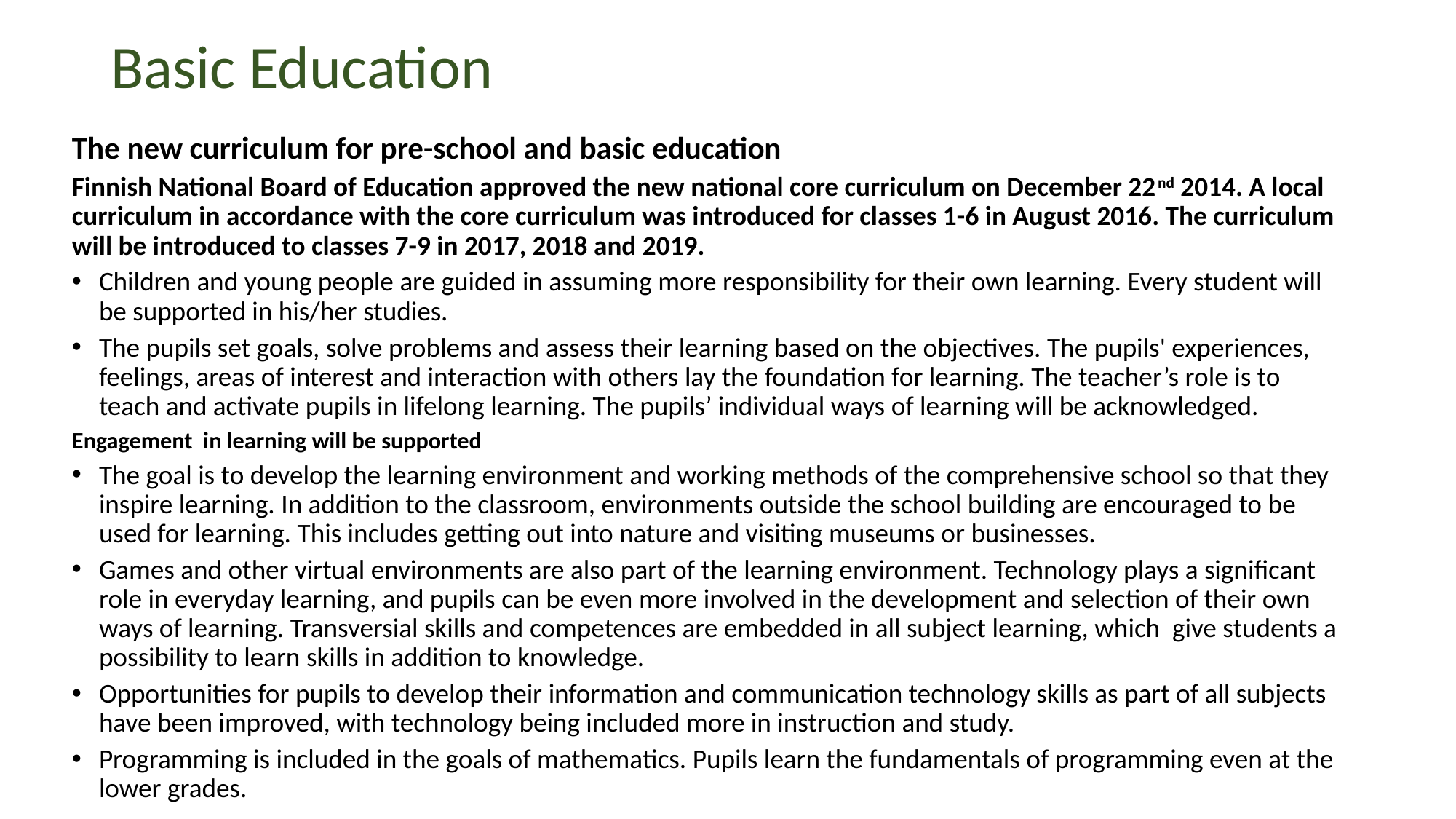

# Basic Education
The new curriculum for pre-school and basic education
Finnish National Board of Education approved the new national core curriculum on December 22nd 2014. A local curriculum in accordance with the core curriculum was introduced for classes 1-6 in August 2016. The curriculum will be introduced to classes 7-9 in 2017, 2018 and 2019.
Children and young people are guided in assuming more responsibility for their own learning. Every student will be supported in his/her studies.
The pupils set goals, solve problems and assess their learning based on the objectives. The pupils' experiences, feelings, areas of interest and interaction with others lay the foundation for learning. The teacher’s role is to teach and activate pupils in lifelong learning. The pupils’ individual ways of learning will be acknowledged.
Engagement  in learning will be supported
The goal is to develop the learning environment and working methods of the comprehensive school so that they inspire learning. In addition to the classroom, environments outside the school building are encouraged to be used for learning. This includes getting out into nature and visiting museums or businesses.
Games and other virtual environments are also part of the learning environment. Technology plays a significant role in everyday learning, and pupils can be even more involved in the development and selection of their own ways of learning. Transversial skills and competences are embedded in all subject learning, which  give students a possibility to learn skills in addition to knowledge.
Opportunities for pupils to develop their information and communication technology skills as part of all subjects have been improved, with technology being included more in instruction and study.
Programming is included in the goals of mathematics. Pupils learn the fundamentals of programming even at the lower grades.